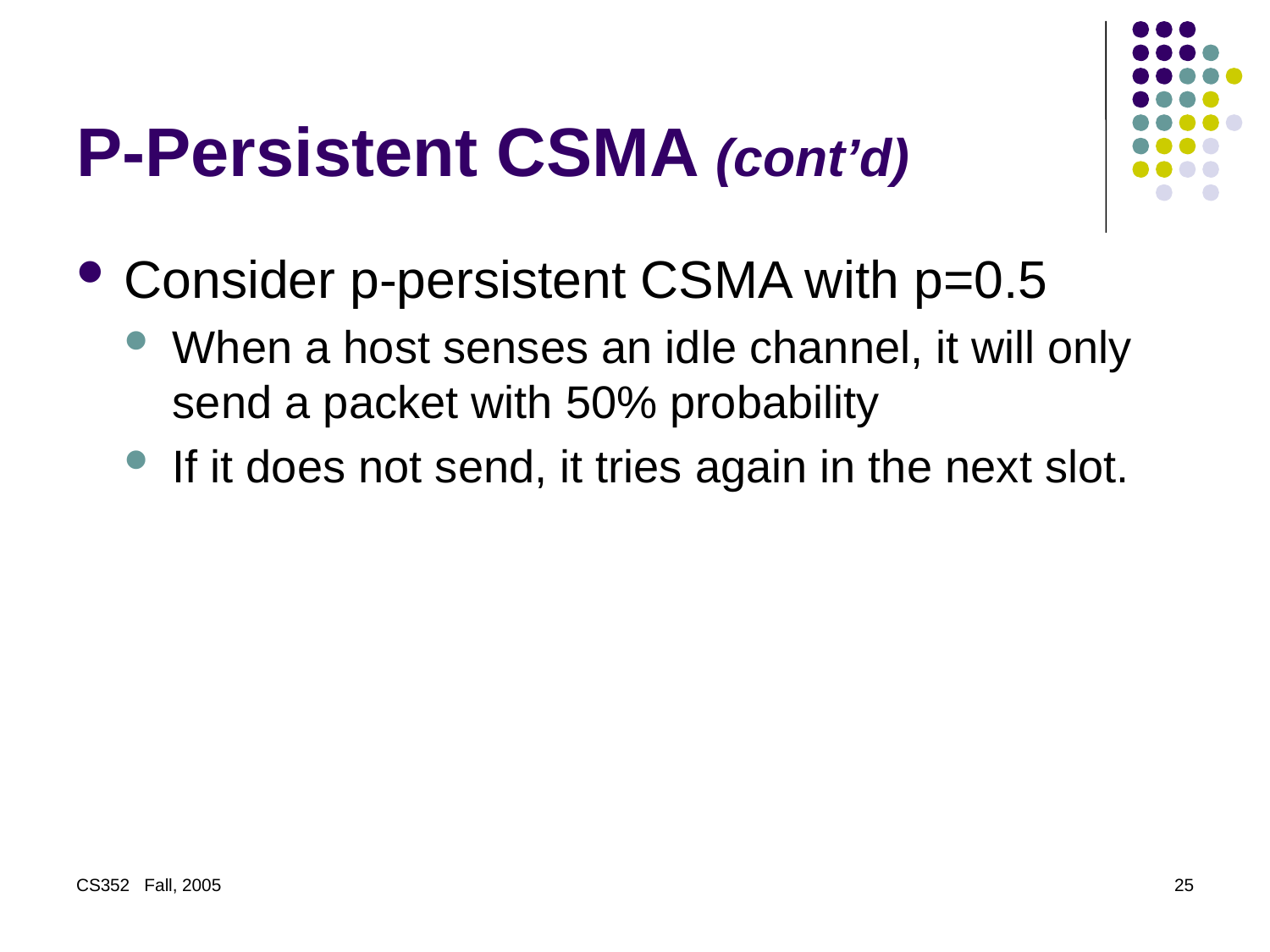

# P-Persistent CSMA (cont’d)
Consider p-persistent CSMA with p=0.5
When a host senses an idle channel, it will only send a packet with 50% probability
If it does not send, it tries again in the next slot.
CS352   Fall, 2005
25